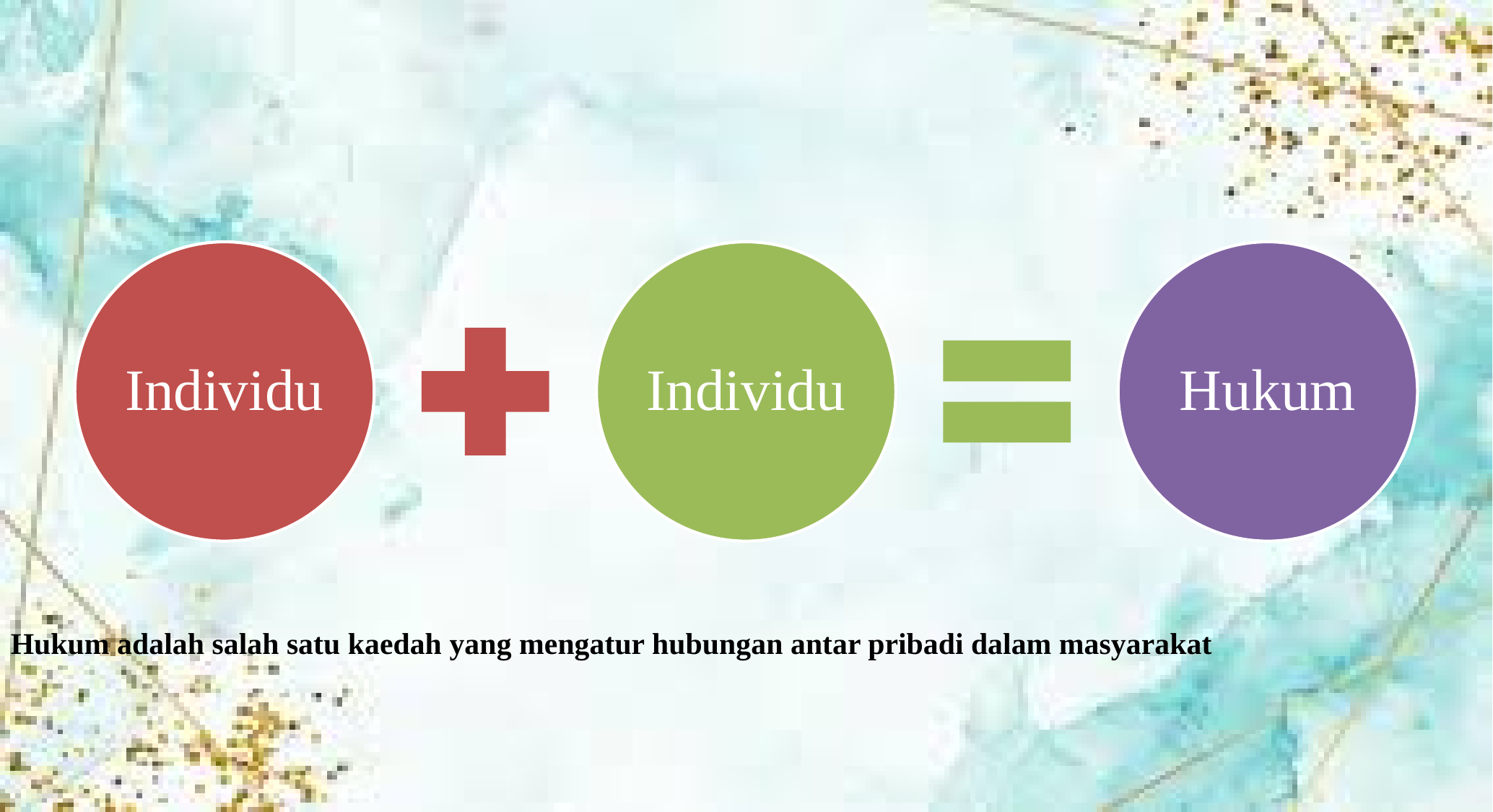

#
Individu

Individu

Hukum
Hukum adalah salah satu kaedah yang mengatur hubungan antar pribadi dalam masyarakat